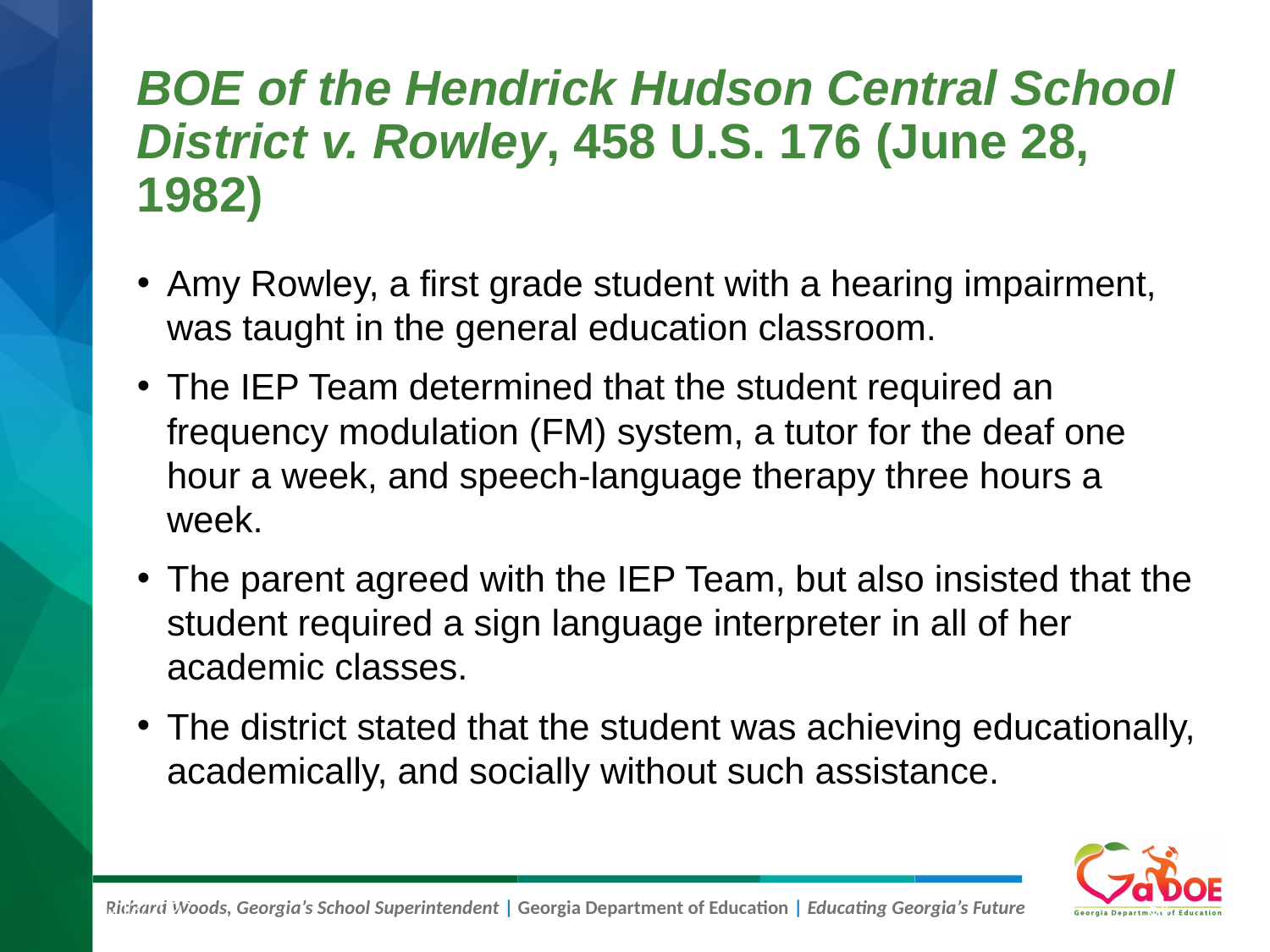

# BOE of the Hendrick Hudson Central School District v. Rowley, 458 U.S. 176 (June 28, 1982)
Amy Rowley, a first grade student with a hearing impairment, was taught in the general education classroom.
The IEP Team determined that the student required an frequency modulation (FM) system, a tutor for the deaf one hour a week, and speech-language therapy three hours a week.
The parent agreed with the IEP Team, but also insisted that the student required a sign language interpreter in all of her academic classes.
The district stated that the student was achieving educationally, academically, and socially without such assistance.
1/13/2022
64